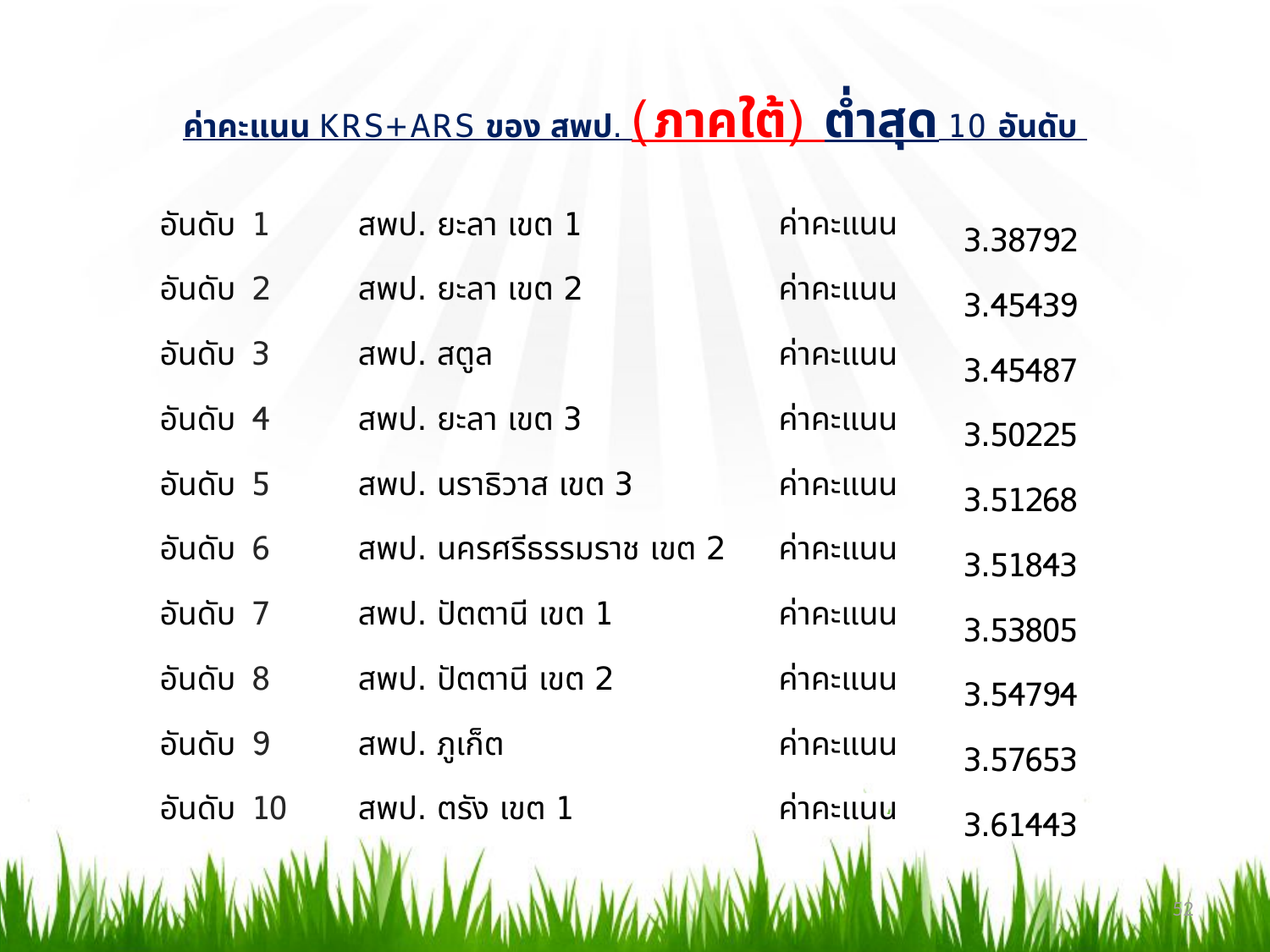

# ค่าคะแนน KRS+ARS ของ สพป. (ภาคใต้) ต่ำสุด 10 อันดับ
| อันดับ | 1 | สพป. ยะลา เขต 1 | ค่าคะแนน | 3.38792 |
| --- | --- | --- | --- | --- |
| อันดับ | 2 | สพป. ยะลา เขต 2 | ค่าคะแนน | 3.45439 |
| อันดับ | 3 | สพป. สตูล | ค่าคะแนน | 3.45487 |
| อันดับ | 4 | สพป. ยะลา เขต 3 | ค่าคะแนน | 3.50225 |
| อันดับ | 5 | สพป. นราธิวาส เขต 3 | ค่าคะแนน | 3.51268 |
| อันดับ | 6 | สพป. นครศรีธรรมราช เขต 2 | ค่าคะแนน | 3.51843 |
| อันดับ | 7 | สพป. ปัตตานี เขต 1 | ค่าคะแนน | 3.53805 |
| อันดับ | 8 | สพป. ปัตตานี เขต 2 | ค่าคะแนน | 3.54794 |
| อันดับ | 9 | สพป. ภูเก็ต | ค่าคะแนน | 3.57653 |
| อันดับ | 10 | สพป. ตรัง เขต 1 | ค่าคะแนน | 3.61443 |
52